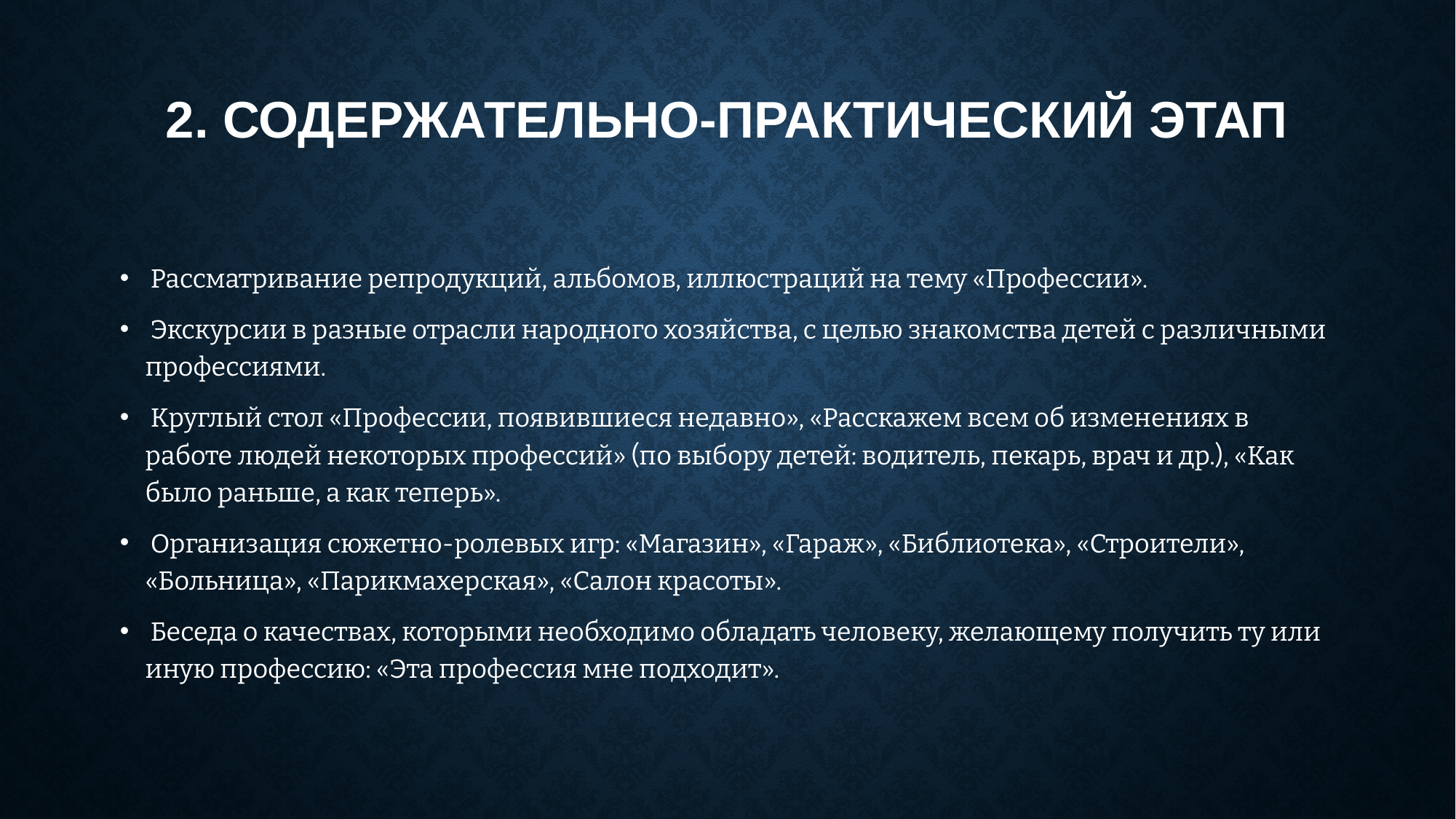

# 2. Содержательно-практический этап
 Рассматривание репродукций, альбомов, иллюстраций на тему «Профессии».
 Экскурсии в разные отрасли народного хозяйства, с целью знакомства детей с различными профессиями.
 Круглый стол «Профессии, появившиеся недавно», «Расскажем всем об изменениях в работе людей некоторых профессий» (по выбору детей: водитель, пекарь, врач и др.), «Как было раньше, а как теперь».
 Организация сюжетно-ролевых игр: «Магазин», «Гараж», «Библиотека», «Строители», «Больница», «Парикмахерская», «Салон красоты».
 Беседа о качествах, которыми необходимо обладать человеку, желающему получить ту или иную профессию: «Эта профессия мне подходит».